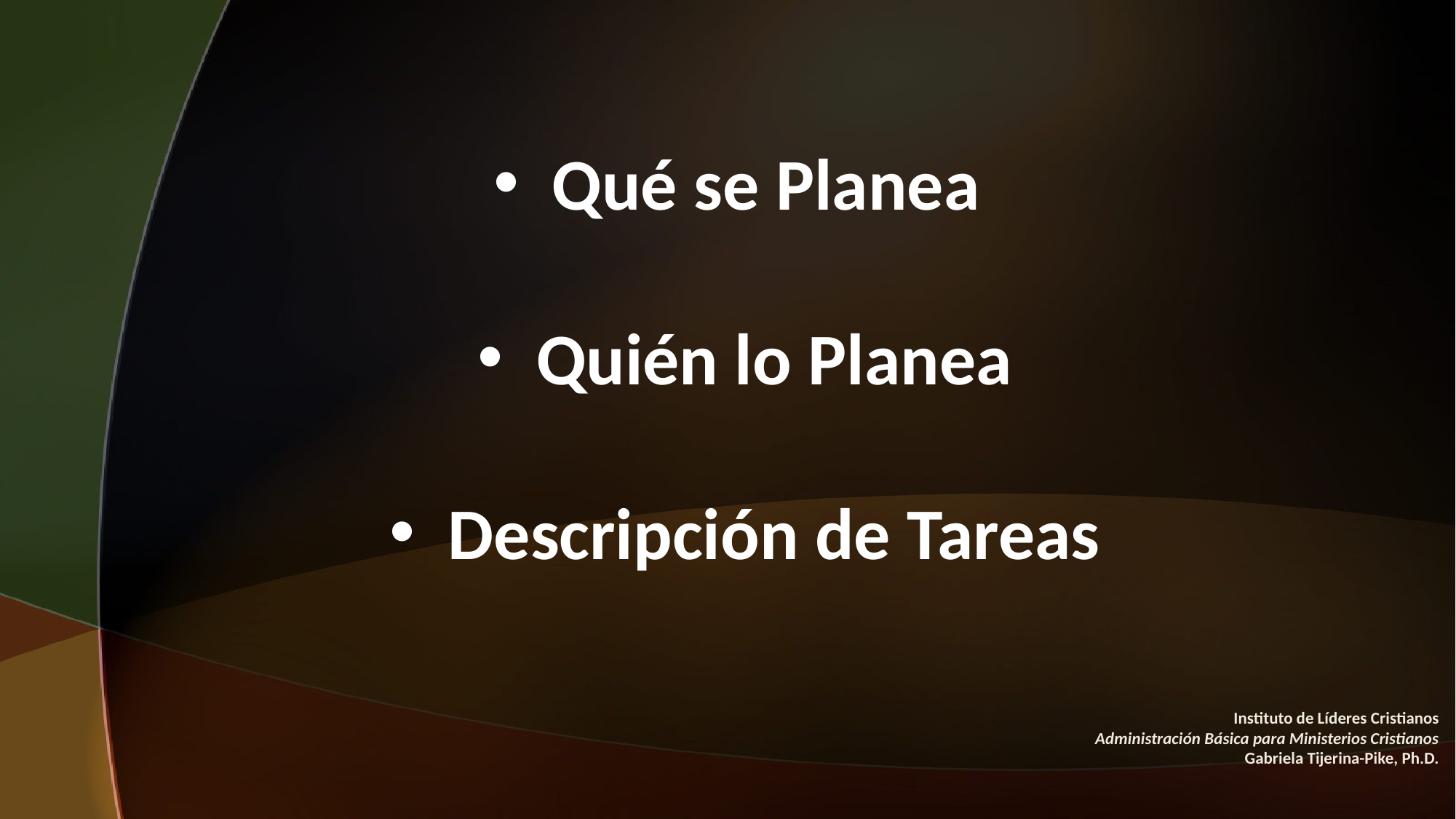

#
  Qué se Planea

  Quién lo Planea

  Descripción de Tareas
Instituto de Líderes Cristianos
Administración Básica para Ministerios Cristianos
Gabriela Tijerina-Pike, Ph.D.